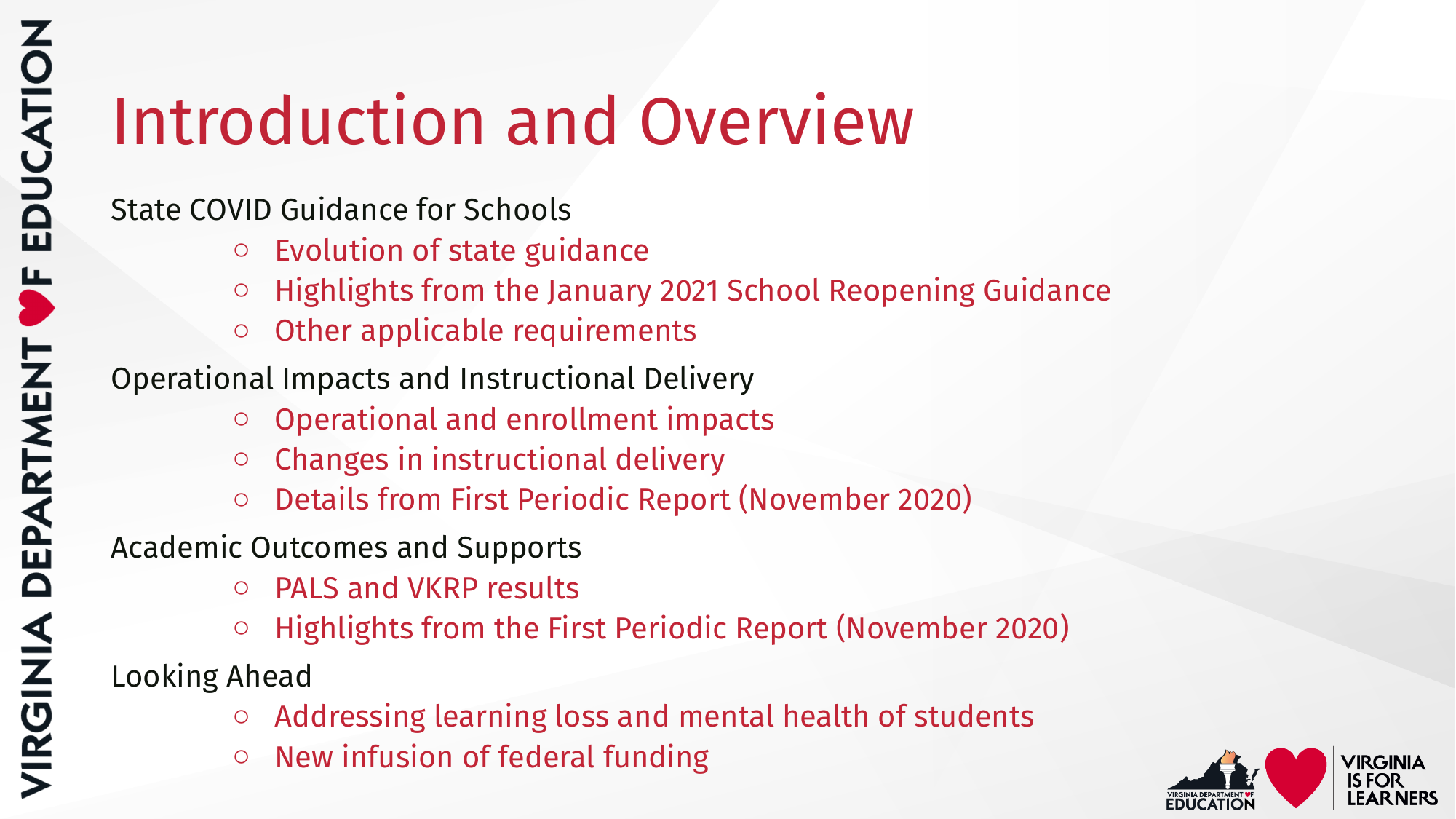

# Introduction and Overview
State COVID Guidance for Schools
Evolution of state guidance
Highlights from the January 2021 School Reopening Guidance
Other applicable requirements
Operational Impacts and Instructional Delivery
Operational and enrollment impacts
Changes in instructional delivery
Details from First Periodic Report (November 2020)
Academic Outcomes and Supports
PALS and VKRP results
Highlights from the First Periodic Report (November 2020)
Looking Ahead
Addressing learning loss and mental health of students
New infusion of federal funding